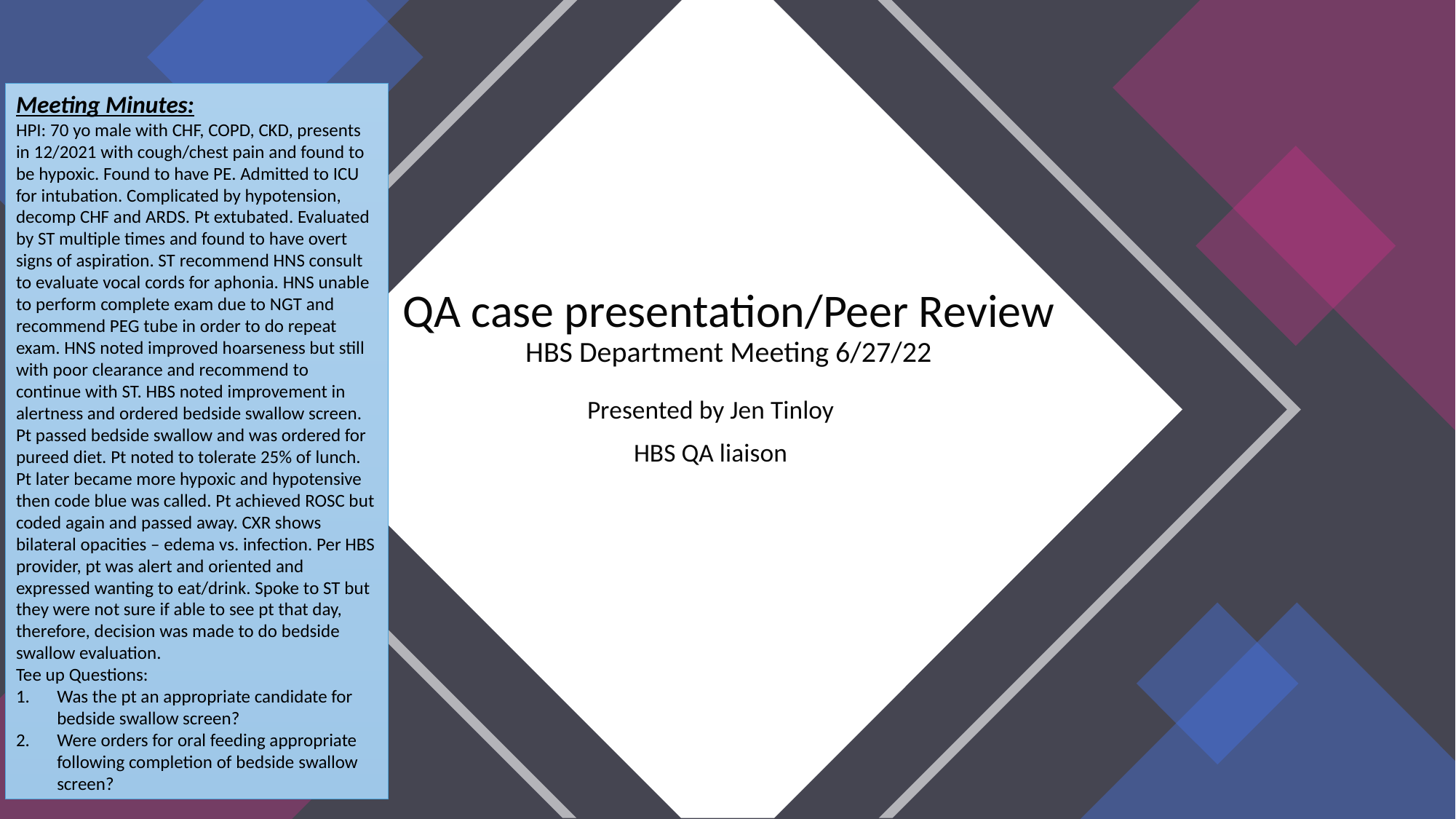

Meeting Minutes:
HPI: 70 yo male with CHF, COPD, CKD, presents in 12/2021 with cough/chest pain and found to be hypoxic. Found to have PE. Admitted to ICU for intubation. Complicated by hypotension, decomp CHF and ARDS. Pt extubated. Evaluated by ST multiple times and found to have overt signs of aspiration. ST recommend HNS consult to evaluate vocal cords for aphonia. HNS unable to perform complete exam due to NGT and recommend PEG tube in order to do repeat exam. HNS noted improved hoarseness but still with poor clearance and recommend to continue with ST. HBS noted improvement in alertness and ordered bedside swallow screen. Pt passed bedside swallow and was ordered for pureed diet. Pt noted to tolerate 25% of lunch. Pt later became more hypoxic and hypotensive then code blue was called. Pt achieved ROSC but coded again and passed away. CXR shows bilateral opacities – edema vs. infection. Per HBS provider, pt was alert and oriented and expressed wanting to eat/drink. Spoke to ST but they were not sure if able to see pt that day, therefore, decision was made to do bedside swallow evaluation.
Tee up Questions:
Was the pt an appropriate candidate for bedside swallow screen?
Were orders for oral feeding appropriate following completion of bedside swallow screen?

# QA case presentation/Peer Review HBS Department Meeting 6/27/22
Presented by Jen Tinloy
HBS QA liaison